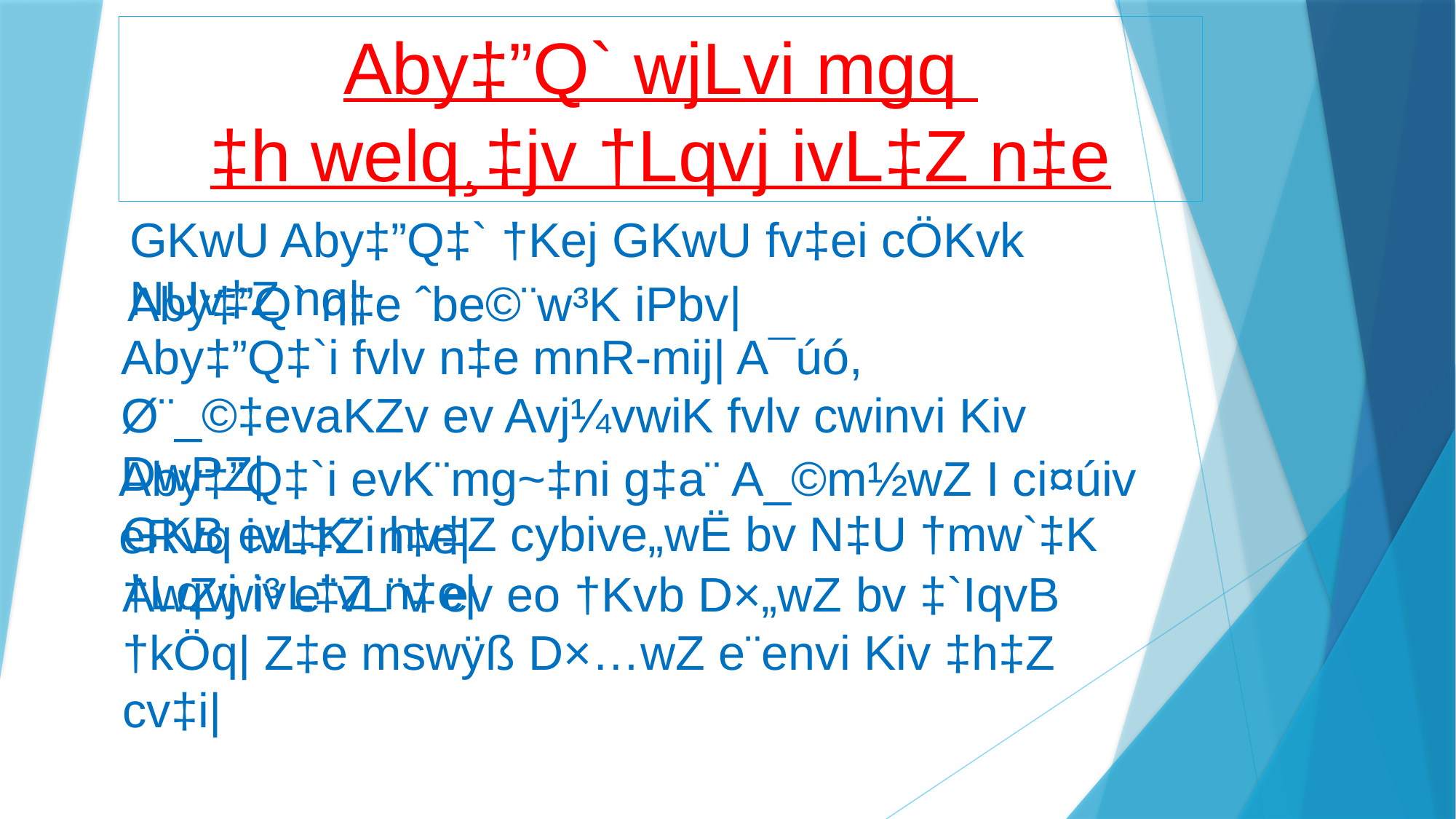

Aby‡”Q` wjLvi mgq
‡h welq¸‡jv †Lqvj ivL‡Z n‡e
GKwU Aby‡”Q‡` †Kej GKwU fv‡ei cÖKvk NUv‡Z nq|
Aby‡”Q` n‡e ˆbe©¨w³K iPbv|
Aby‡”Q‡`i fvlv n‡e mnR-mij| A¯úó, Ø¨_©‡evaKZv ev Avj¼vwiK fvlv cwinvi Kiv DwPZ|
Aby‡”Q‡`i evK¨mg~‡ni g‡a¨ A_©m½wZ I ci¤úiv eRvq ivL‡Z n‡e|
GKB ev‡K¨i hv‡Z cybive„wË bv N‡U †mw`‡K †Lqvj ivL‡Z n‡e|
AwZwi³ e¨vL¨v ev eo †Kvb D×„wZ bv ‡`IqvB †kÖq| Z‡e mswÿß D×…wZ e¨envi Kiv ‡h‡Z cv‡i|